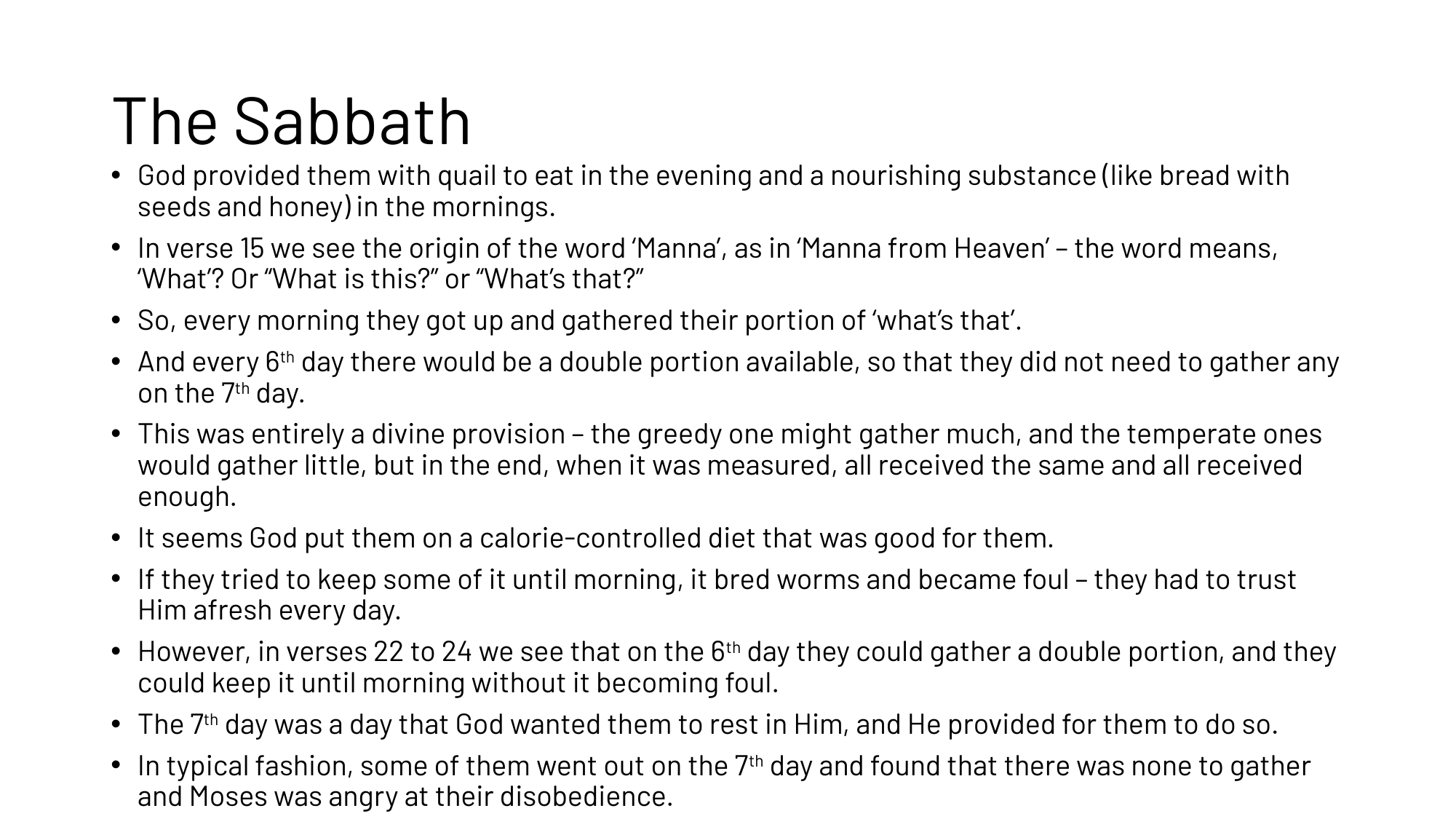

# The Sabbath
God provided them with quail to eat in the evening and a nourishing substance (like bread with seeds and honey) in the mornings.
In verse 15 we see the origin of the word ‘Manna’, as in ‘Manna from Heaven’ – the word means, ‘What’? Or “What is this?” or “What’s that?”
So, every morning they got up and gathered their portion of ‘what’s that’.
And every 6th day there would be a double portion available, so that they did not need to gather any on the 7th day.
This was entirely a divine provision – the greedy one might gather much, and the temperate ones would gather little, but in the end, when it was measured, all received the same and all received enough.
It seems God put them on a calorie-controlled diet that was good for them.
If they tried to keep some of it until morning, it bred worms and became foul – they had to trust Him afresh every day.
However, in verses 22 to 24 we see that on the 6th day they could gather a double portion, and they could keep it until morning without it becoming foul.
The 7th day was a day that God wanted them to rest in Him, and He provided for them to do so.
In typical fashion, some of them went out on the 7th day and found that there was none to gather and Moses was angry at their disobedience.